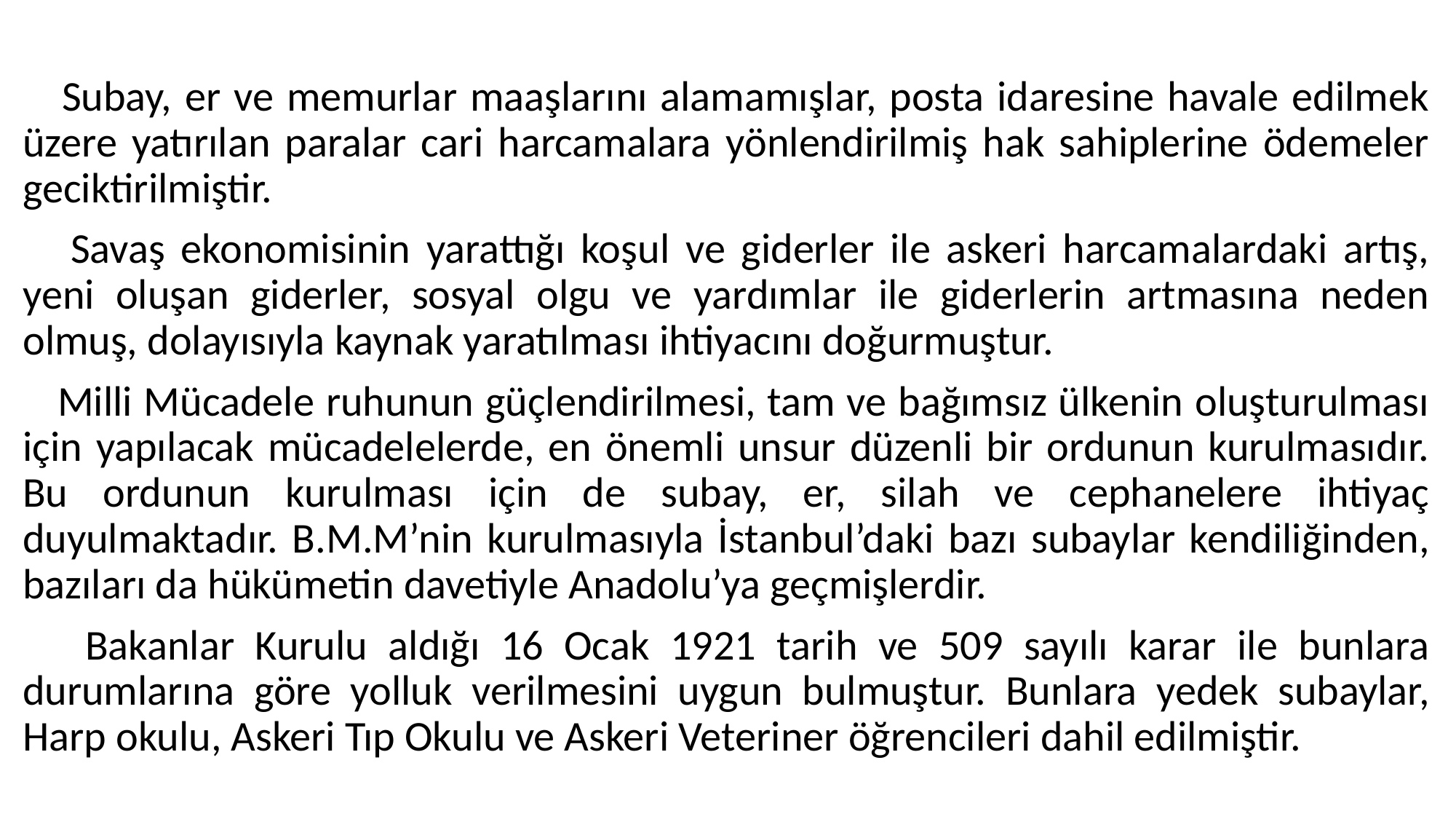

#
   Subay, er ve memurlar maaşlarını alamamışlar, posta idaresine havale edilmek üzere yatırılan paralar cari harcamalara yönlendirilmiş hak sahiplerine ödemeler geciktirilmiştir.
   Savaş ekonomisinin yarattığı koşul ve giderler ile askeri harcamalardaki artış, yeni oluşan giderler, sosyal olgu ve yardımlar ile giderlerin artmasına neden olmuş, dolayısıyla kaynak yaratılması ihtiyacını doğurmuştur.
   Milli Mücadele ruhunun güçlendirilmesi, tam ve bağımsız ülkenin oluşturulması için yapılacak mücadelelerde, en önemli unsur düzenli bir ordunun kurulmasıdır. Bu ordunun kurulması için de subay, er, silah ve cephanelere ihtiyaç duyulmaktadır. B.M.M’nin kurulmasıyla İstanbul’daki bazı subaylar kendiliğinden, bazıları da hükümetin davetiyle Anadolu’ya geçmişlerdir.
   Bakanlar Kurulu aldığı 16 Ocak 1921 tarih ve 509 sayılı karar ile bunlara durumlarına göre yolluk verilmesini uygun bulmuştur. Bunlara yedek subaylar, Harp okulu, Askeri Tıp Okulu ve Askeri Veteriner öğrencileri dahil edilmiştir.